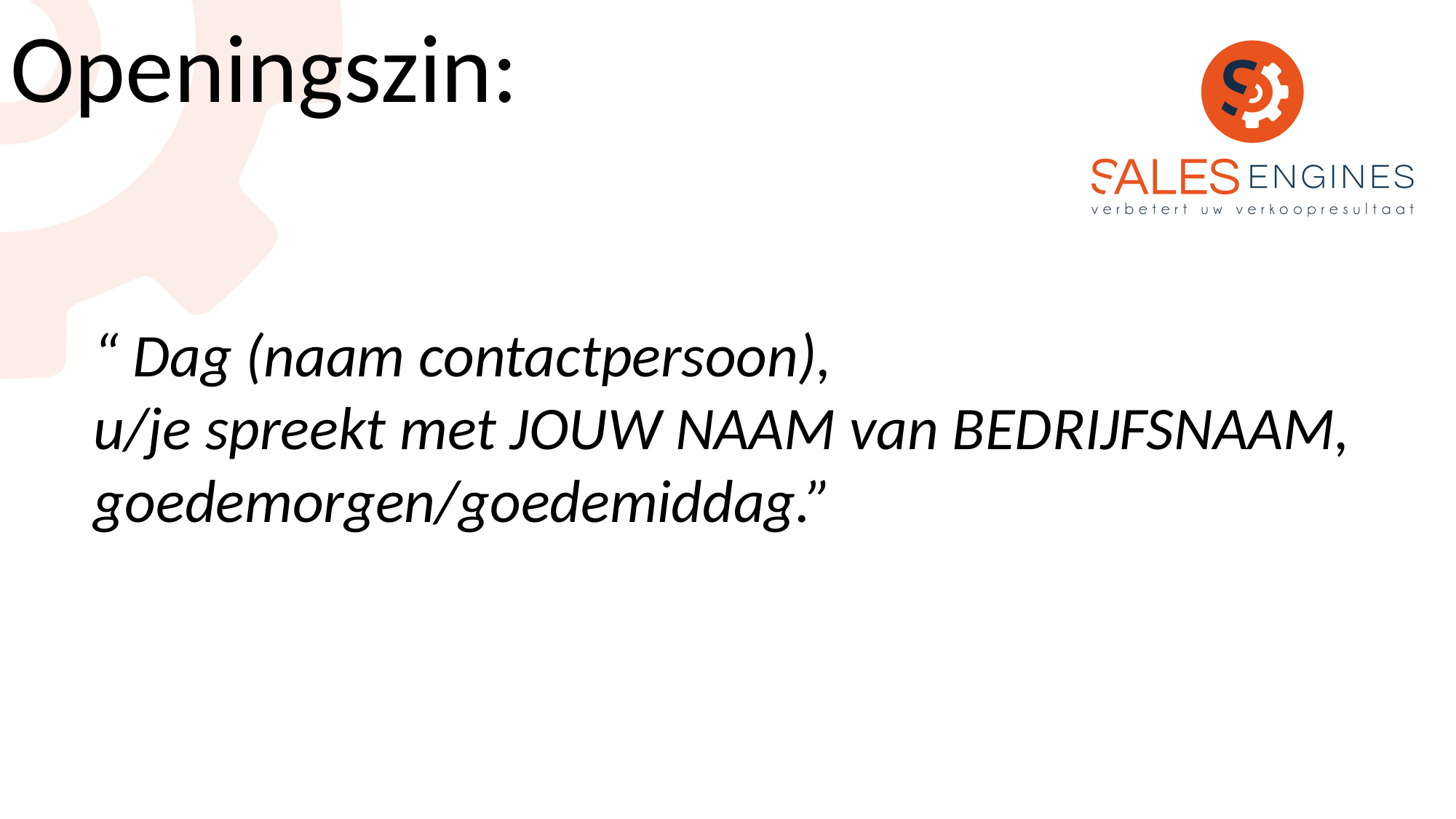

Openingszin:
“ Dag (naam contactpersoon),
u/je spreekt met JOUW NAAM van BEDRIJFSNAAM, goedemorgen/goedemiddag.”